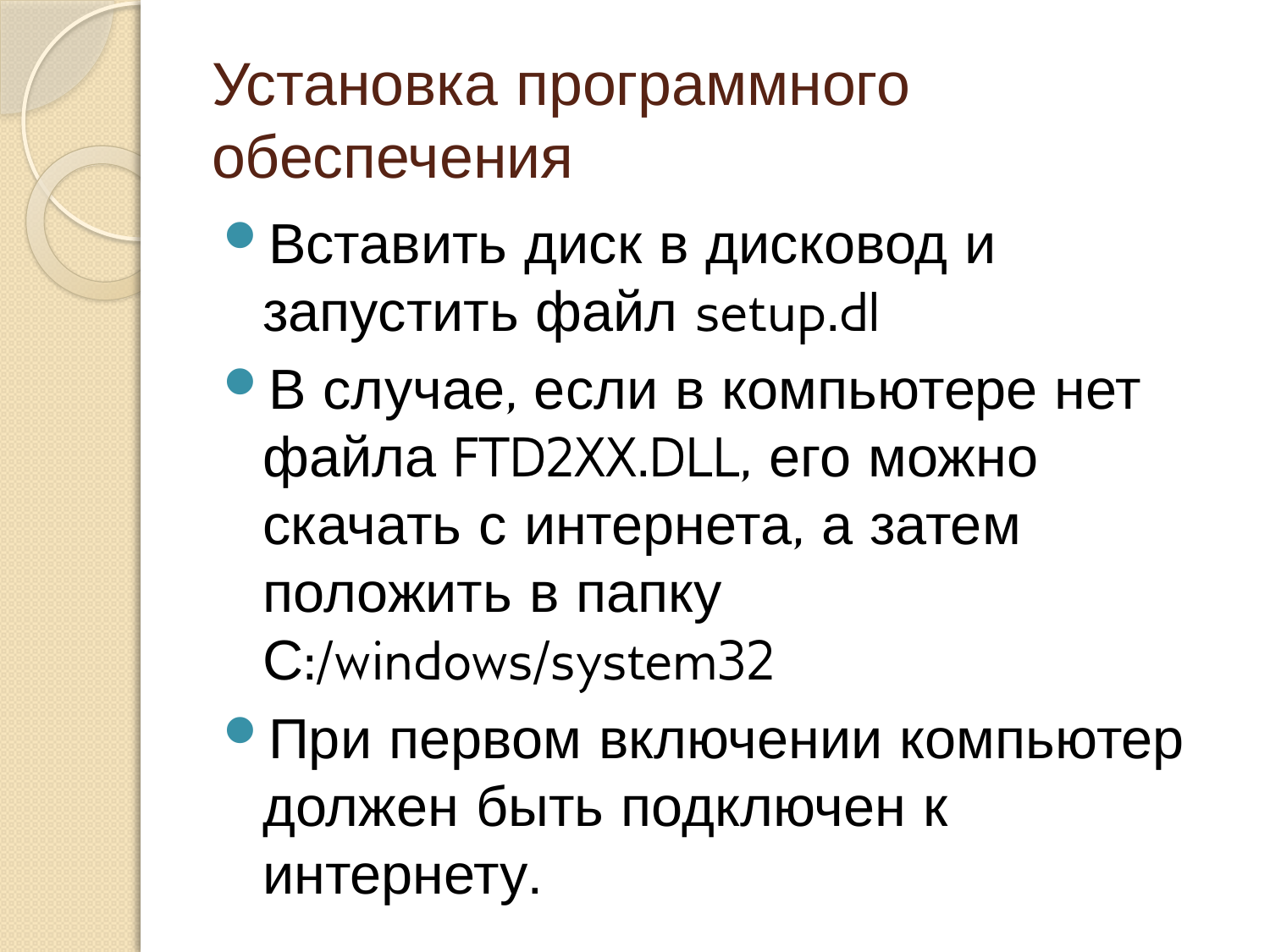

# Установка программного обеспечения
Вставить диск в дисковод и запустить файл setup.dl
В случае, если в компьютере нет файла FTD2XX.DLL, его можно скачать с интернета, а затем положить в папку С:/windows/system32
При первом включении компьютер должен быть подключен к интернету.